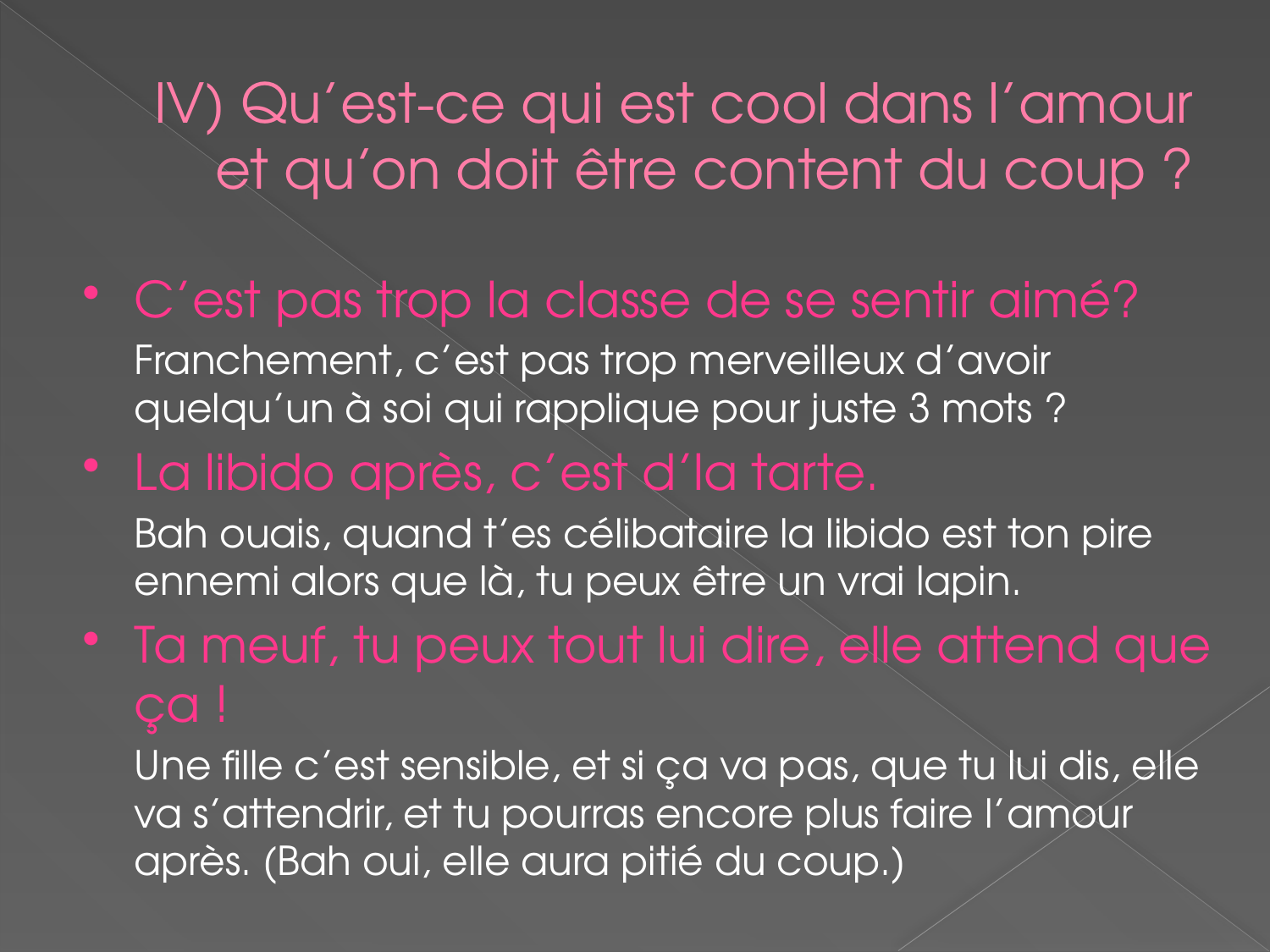

# IV) Qu’est-ce qui est cool dans l’amour et qu’on doit être content du coup ?
C’est pas trop la classe de se sentir aimé?
	Franchement, c’est pas trop merveilleux d’avoir quelqu’un à soi qui rapplique pour juste 3 mots ?
La libido après, c’est d’la tarte.
	Bah ouais, quand t’es célibataire la libido est ton pire ennemi alors que là, tu peux être un vrai lapin.
Ta meuf, tu peux tout lui dire, elle attend que ça !
	Une fille c’est sensible, et si ça va pas, que tu lui dis, elle va s’attendrir, et tu pourras encore plus faire l’amour après. (Bah oui, elle aura pitié du coup.)